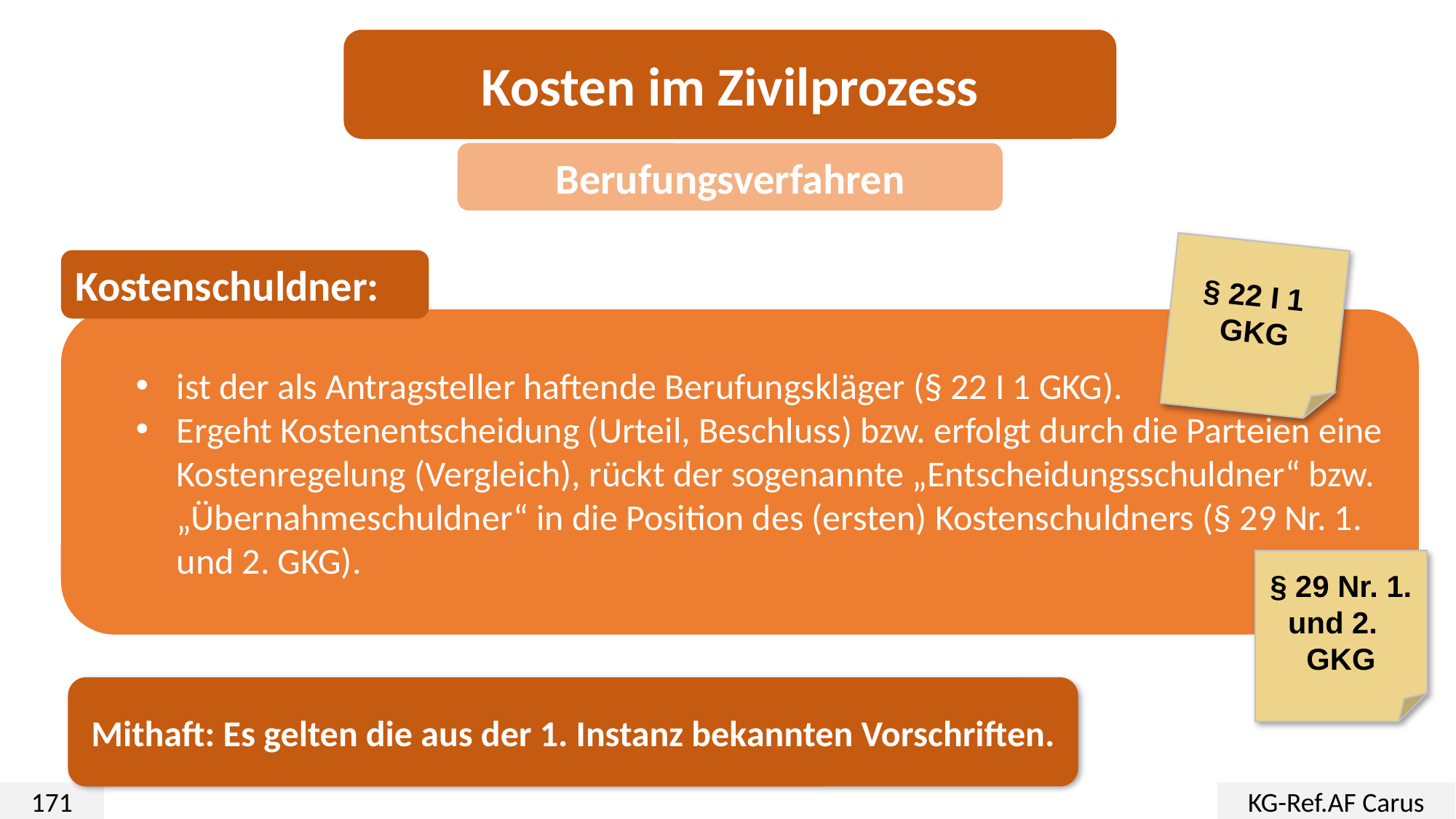

Kosten im Zivilprozess
Berufungsverfahren
§ 22 I 1
GKG
Kostenschuldner:

ist der als Antragsteller haftende Berufungskläger (§ 22 I 1 GKG).
Ergeht Kostenentscheidung (Urteil, Beschluss) bzw. erfolgt durch die Parteien eine Kostenregelung (Vergleich), rückt der sogenannte „Entscheidungsschuldner“ bzw. „Übernahmeschuldner“ in die Position des (ersten) Kostenschuldners (§ 29 Nr. 1. und 2. GKG).

§ 29 Nr. 1. und 2.
GKG
Mithaft: Es gelten die aus der 1. Instanz bekannten Vorschriften.
171
KG-Ref.AF Carus